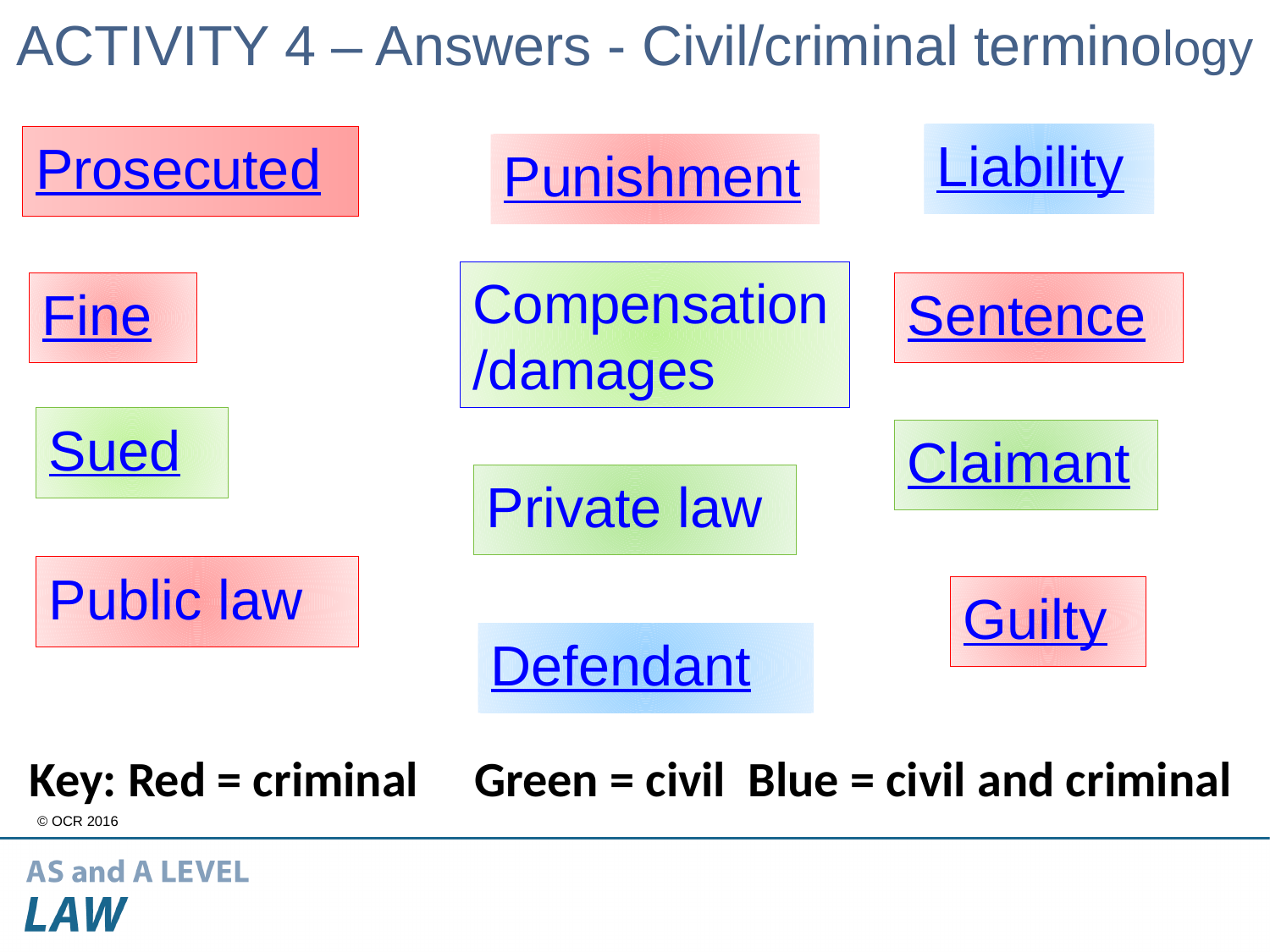

# ACTIVITY 4 – Answers - Civil/criminal terminology
Liability

Prosecuted

Punishment

Compensation/damages

Fine

Sentence

Sued

Claimant

Private law

Public law

Guilty

Defendant

Key: Red = criminal     Green = civil  Blue = civil and criminal